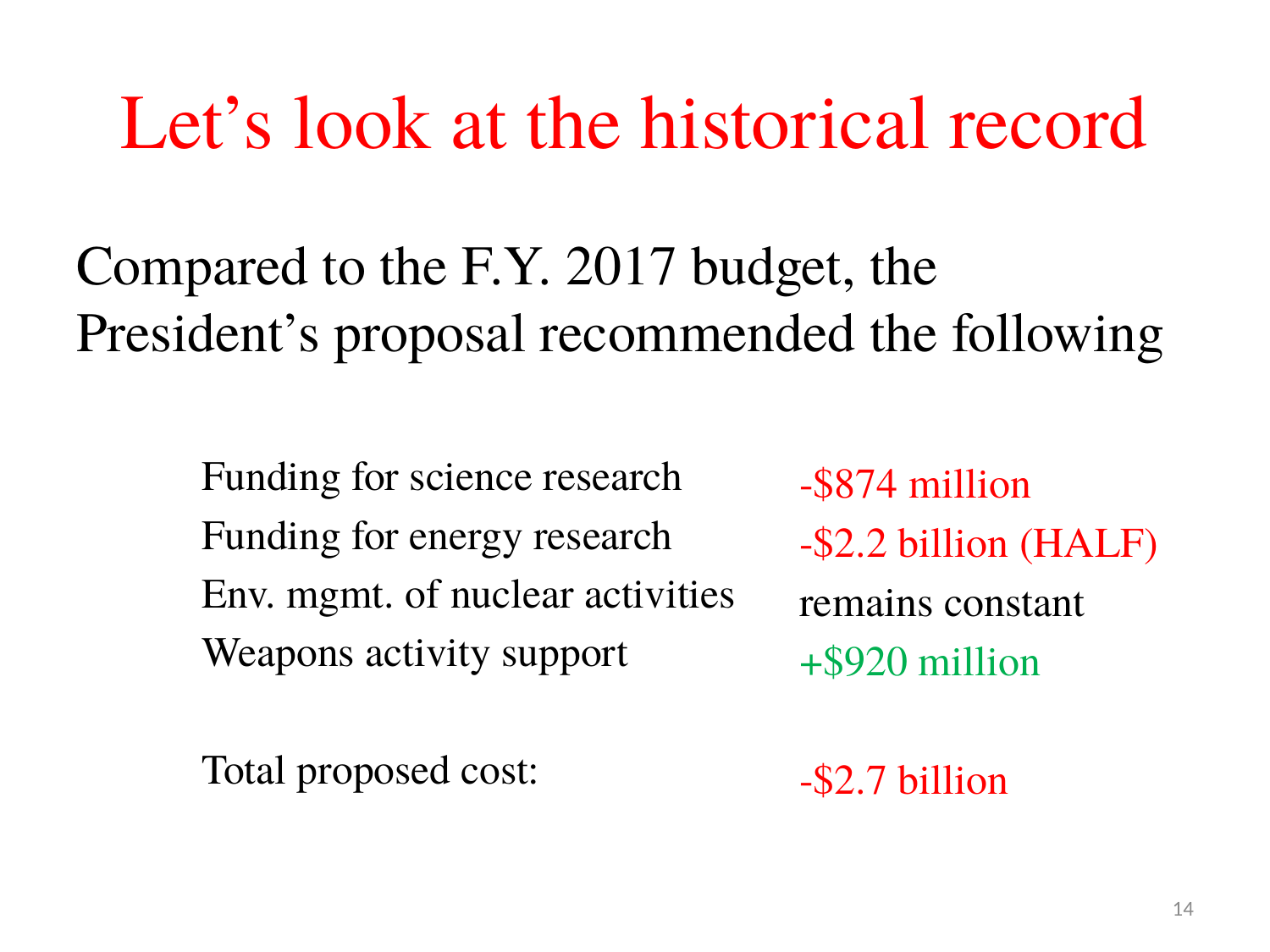

# Let’s look at the historical record
Compared to the F.Y. 2017 budget, the President’s proposal recommended the following

	Funding for science research
	Funding for energy research
	Env. mgmt. of nuclear activities
	Weapons activity support

	Total proposed cost:
-$874 million
-$2.2 billion (HALF)
remains constant
+$920 million

-$2.7 billion

14